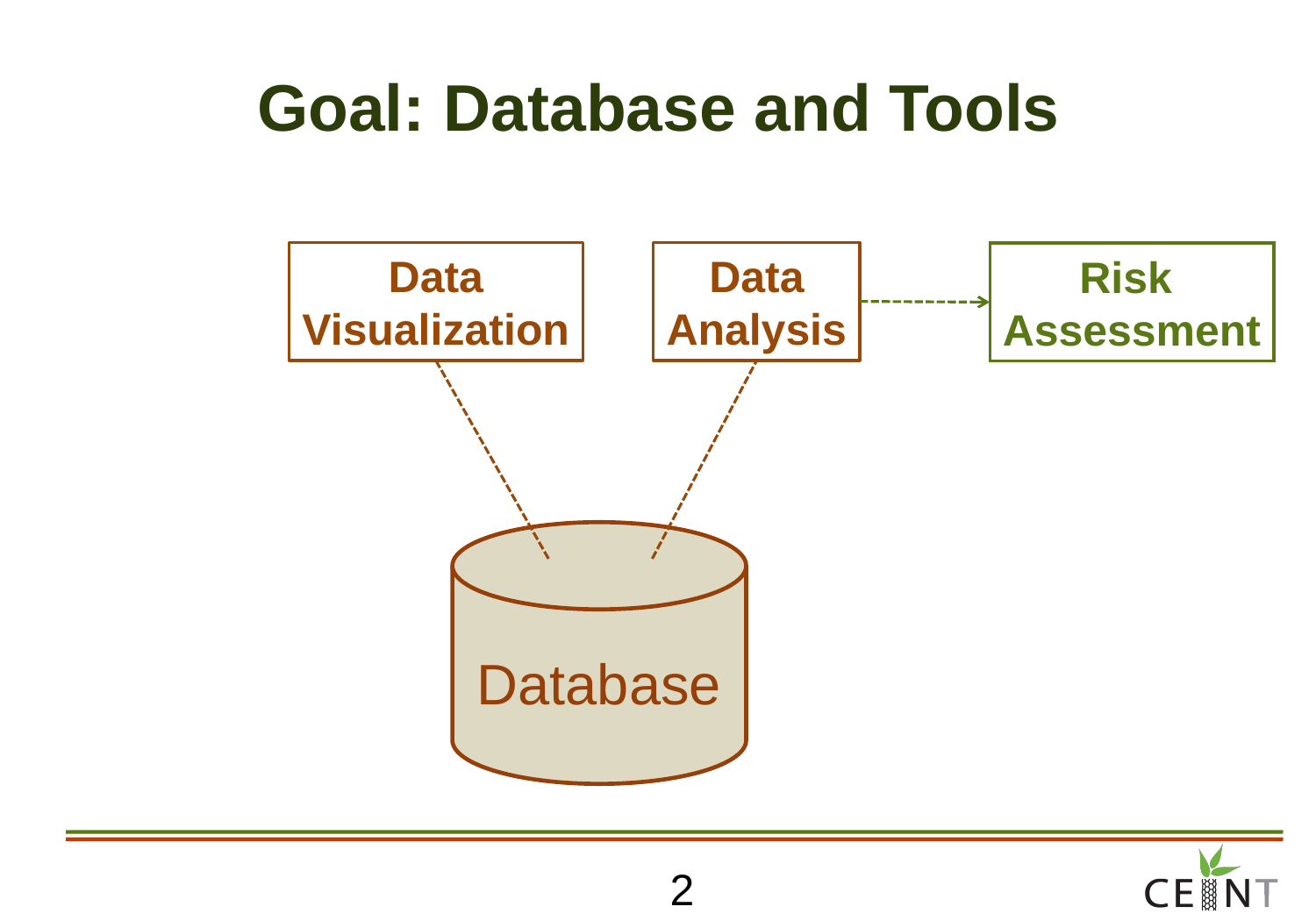

# Goal: Database and Tools
Data
Visualization
Data
Analysis
Risk
Assessment
Database
2